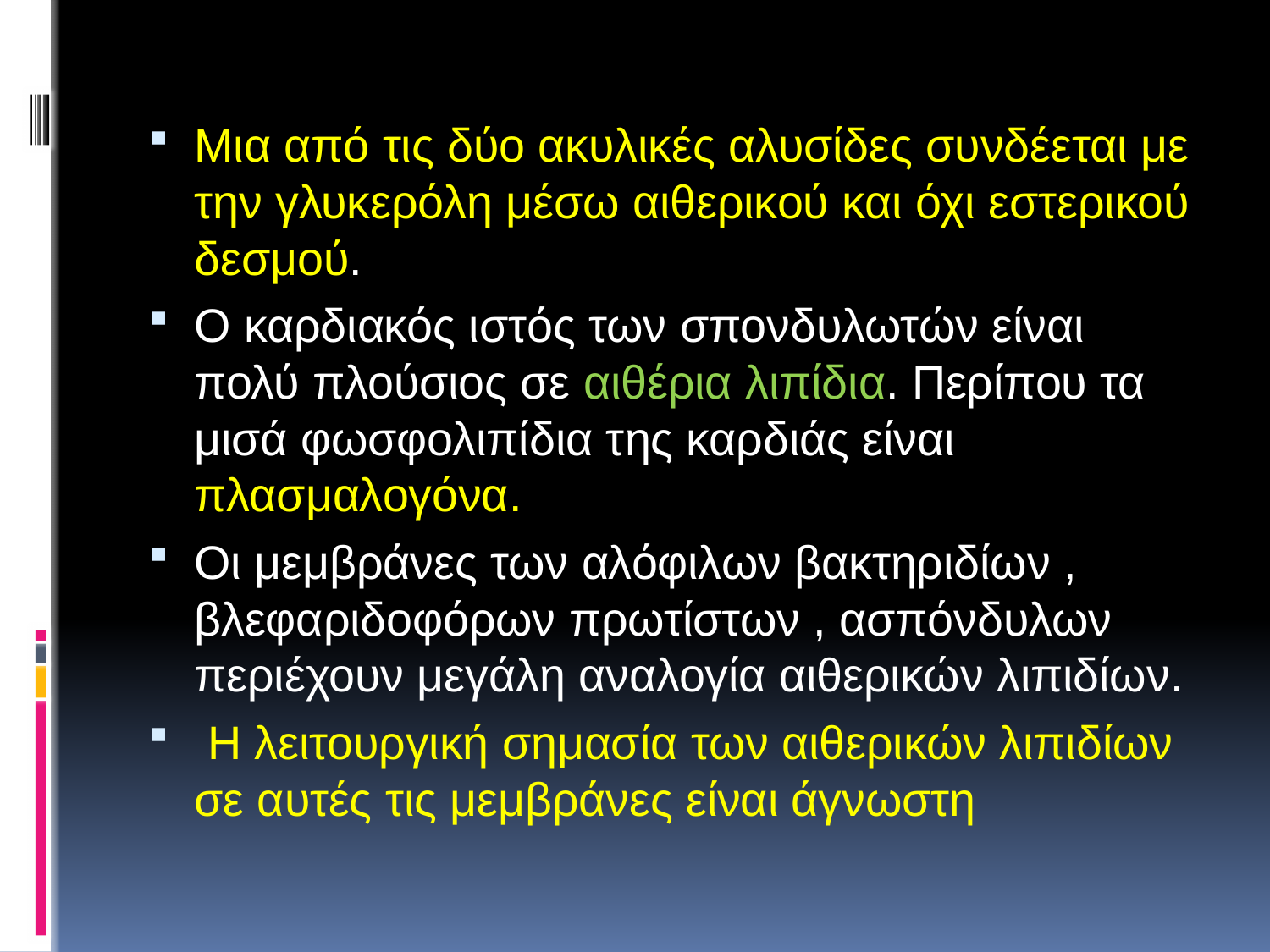

#
Μια από τις δύο ακυλικές αλυσίδες συνδέεται με την γλυκερόλη μέσω αιθερικού και όχι εστερικού δεσμού.
Ο καρδιακός ιστός των σπονδυλωτών είναι πολύ πλούσιος σε αιθέρια λιπίδια. Περίπου τα μισά φωσφολιπίδια της καρδιάς είναι πλασμαλογόνα.
Οι μεμβράνες των αλόφιλων βακτηριδίων , βλεφαριδοφόρων πρωτίστων , ασπόνδυλων περιέχουν μεγάλη αναλογία αιθερικών λιπιδίων.
 Η λειτουργική σημασία των αιθερικών λιπιδίων σε αυτές τις μεμβράνες είναι άγνωστη